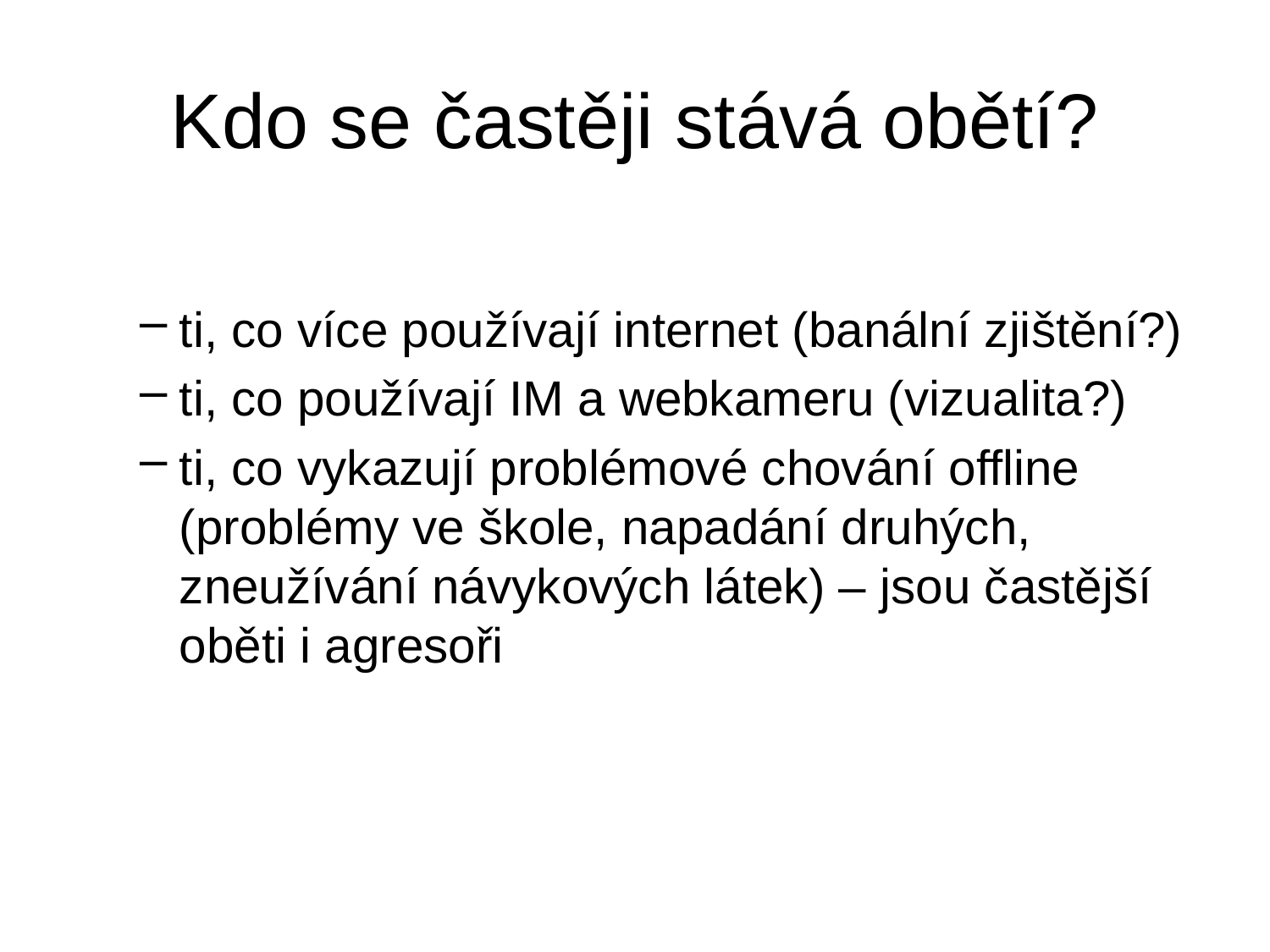

# Kdo se častěji stává obětí?

ti, co více používají internet (banální zjištění?)
ti, co používají IM a webkameru (vizualita?)
ti, co vykazují problémové chování offline (problémy ve škole, napadání druhých, zneužívání návykových látek) – jsou častější oběti i agresoři